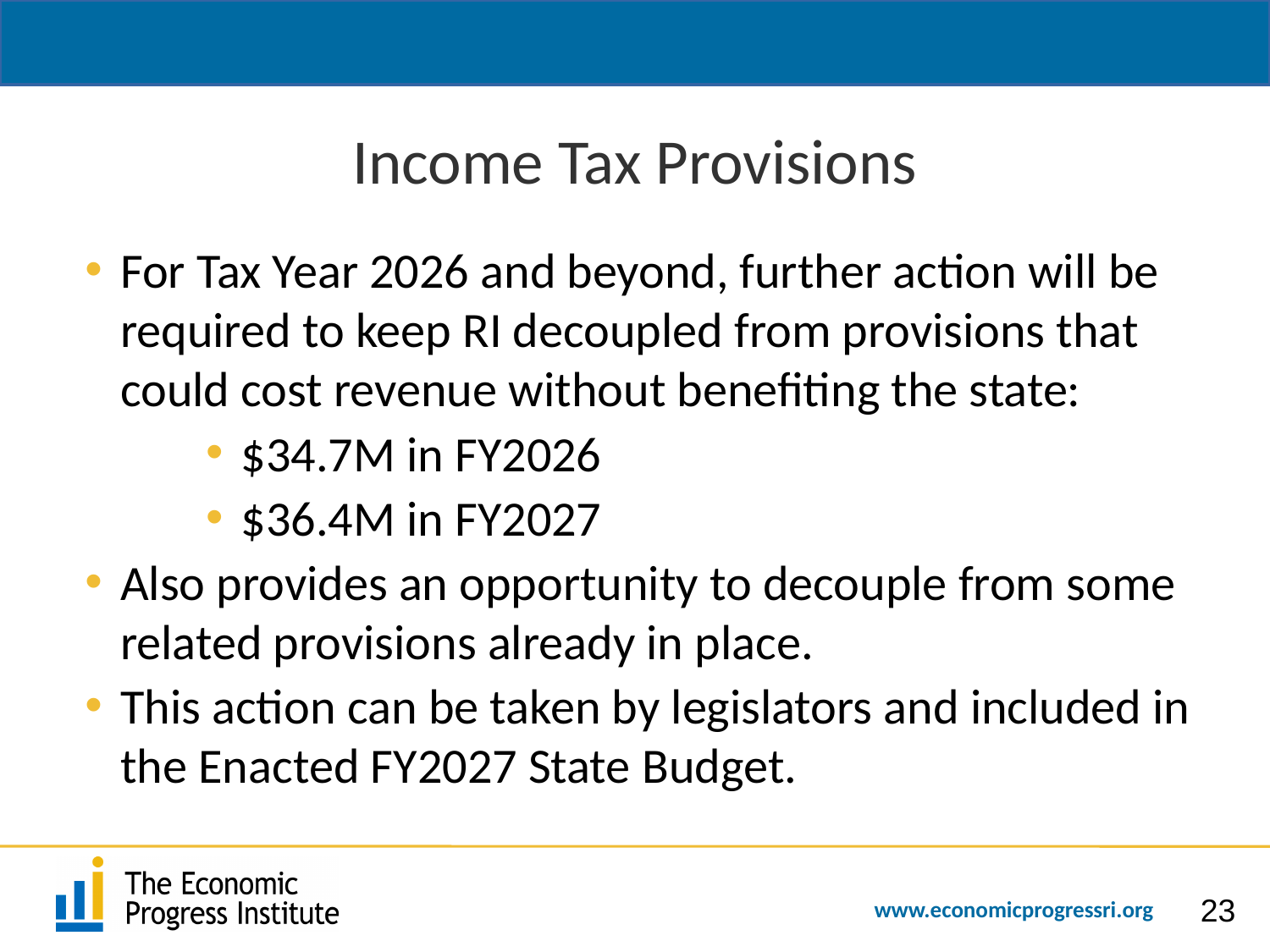

# Income Tax Provisions
For Tax Year 2026 and beyond, further action will be required to keep RI decoupled from provisions that could cost revenue without benefiting the state:
$34.7M in FY2026
$36.4M in FY2027
Also provides an opportunity to decouple from some related provisions already in place.
This action can be taken by legislators and included in the Enacted FY2027 State Budget.

23